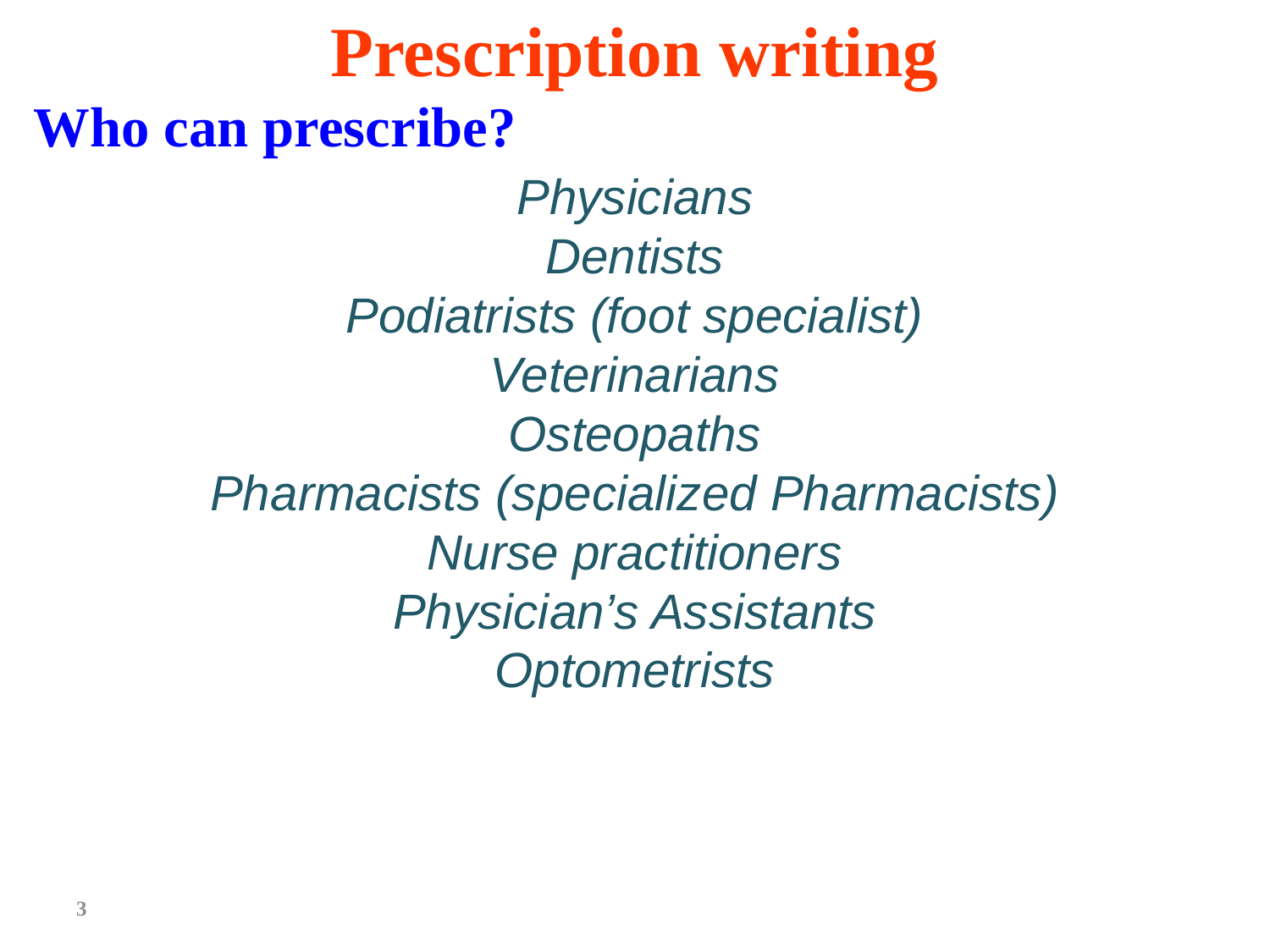

Prescription writing
Who can prescribe?
Physicians
Dentists
Podiatrists (foot specialist)
Veterinarians
Osteopaths
Pharmacists (specialized Pharmacists)
Nurse practitioners
Physician’s Assistants
Optometrists

3